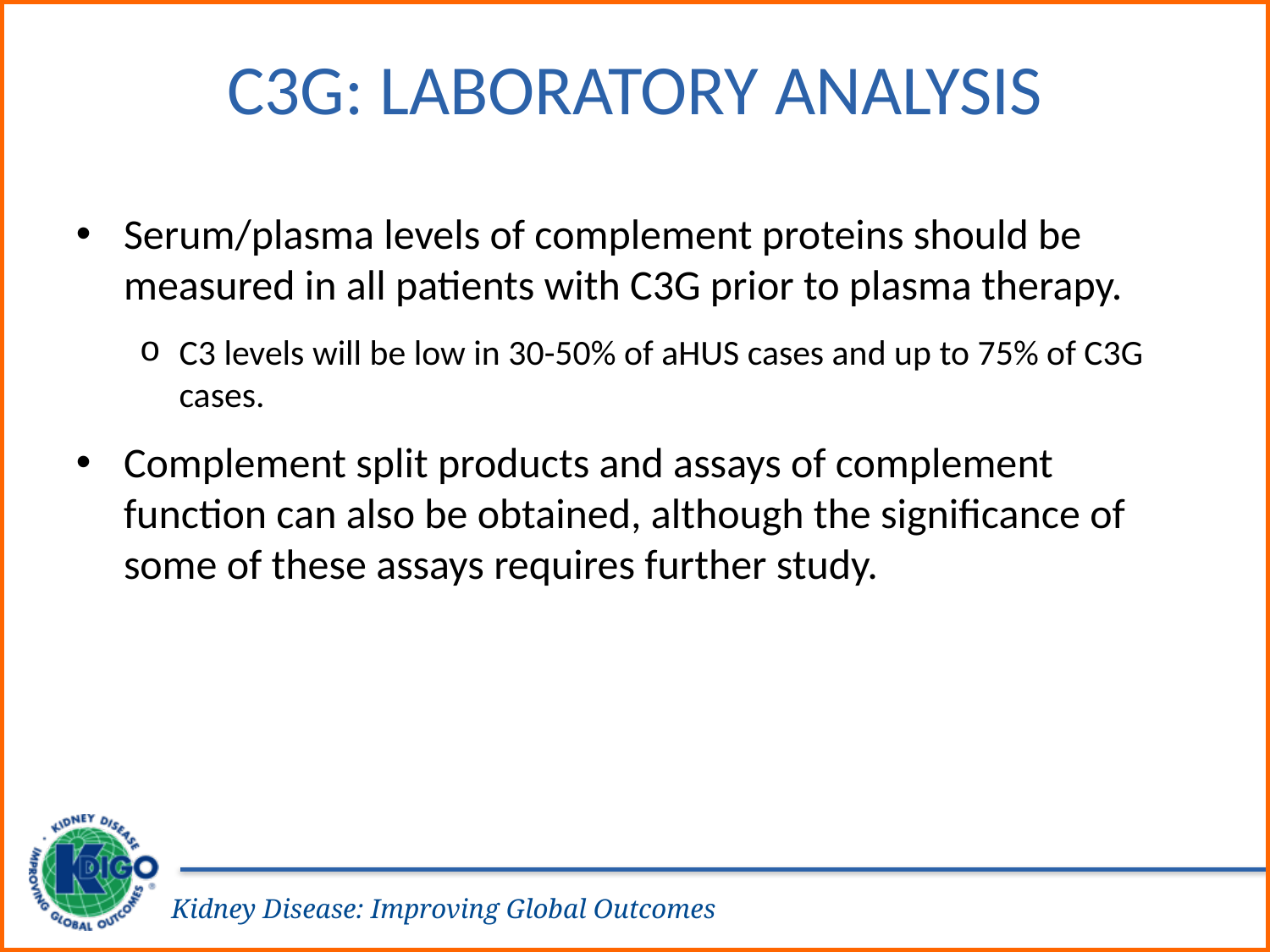

# C3G: Laboratory Analysis
Serum/plasma levels of complement proteins should be measured in all patients with C3G prior to plasma therapy.
C3 levels will be low in 30-50% of aHUS cases and up to 75% of C3G cases.
Complement split products and assays of complement function can also be obtained, although the significance of some of these assays requires further study.